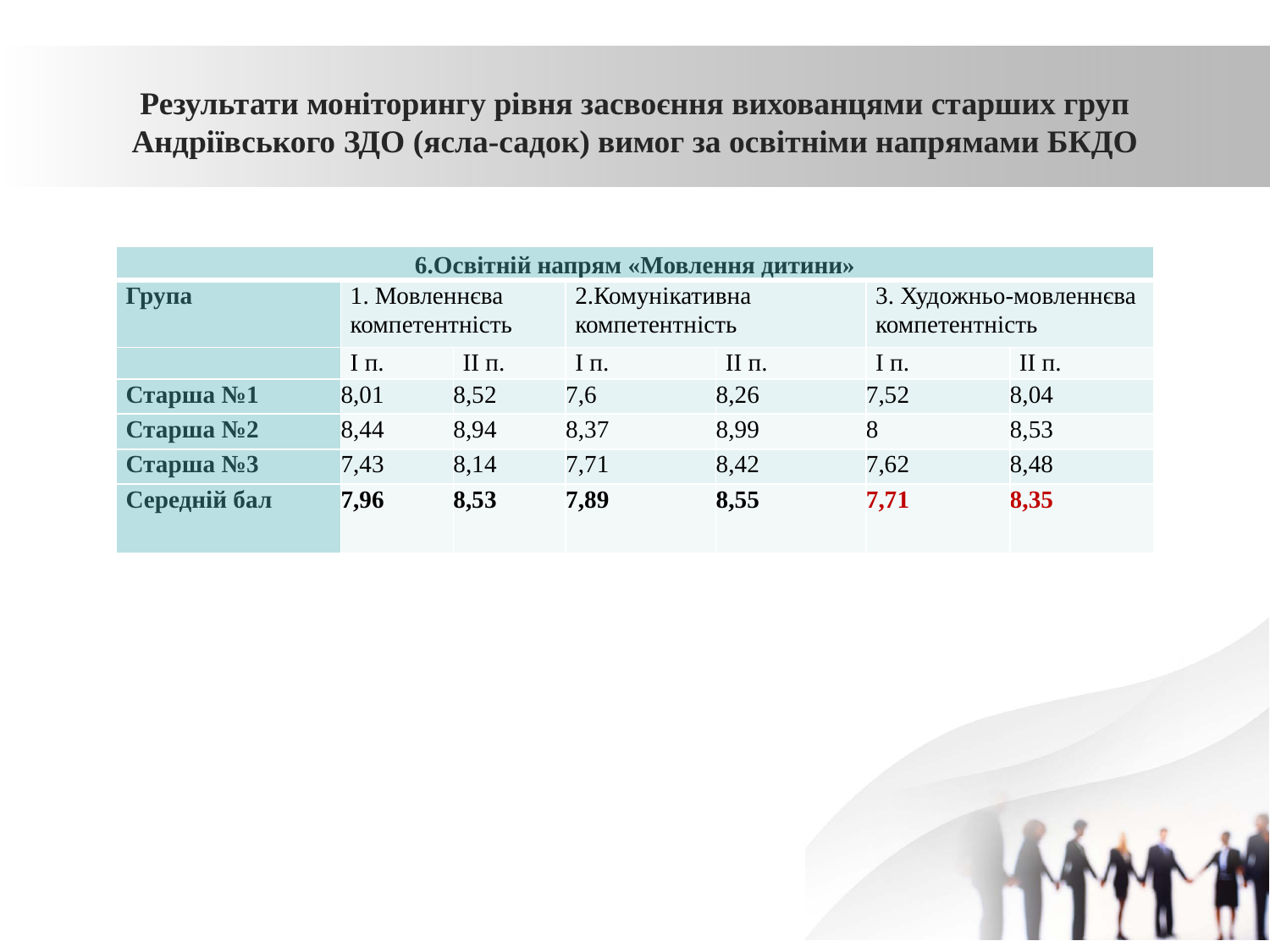

# Результати моніторингу рівня засвоєння вихованцями старших груп Андріївського ЗДО (ясла-садок) вимог за освітніми напрямами БКДО
| 6.Освітній напрям «Мовлення дитини» |  |  |  |  |  |  |
| --- | --- | --- | --- | --- | --- | --- |
| Група | 1. Мовленнєва компетентність |  | 2.Комунікативна компетентність |  | 3. Художньо-мовленнєва компетентність |  |
|  | І п. | ІІ п. | І п. | ІІ п. | І п. | ІІ п. |
| Старша №1 | 8,01 | 8,52 | 7,6 | 8,26 | 7,52 | 8,04 |
| Старша №2 | 8,44 | 8,94 | 8,37 | 8,99 | 8 | 8,53 |
| Старша №3 | 7,43 | 8,14 | 7,71 | 8,42 | 7,62 | 8,48 |
| Середній бал | 7,96 | 8,53 | 7,89 | 8,55 | 7,71 | 8,35 |